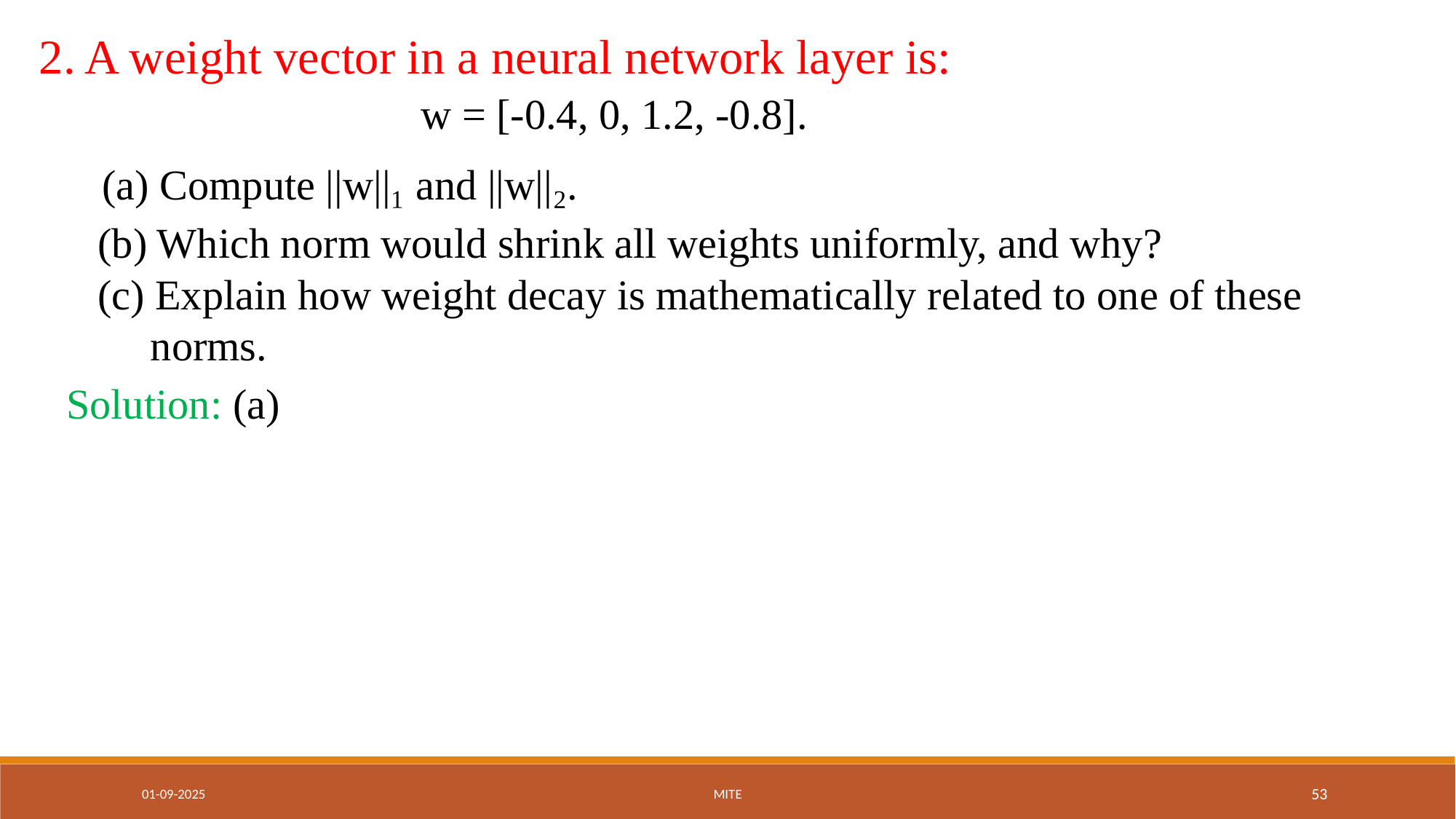

2. A weight vector in a neural network layer is:
                                          w = [-0.4, 0, 1.2, -0.8].
      (a) Compute ||w||₁ and ||w||₂.
   (b) Which norm would shrink all weights uniformly, and why?
   (c) Explain how weight decay is mathematically related to one of these
        norms.
Solution: (a)
01-09-2025
MITE
53